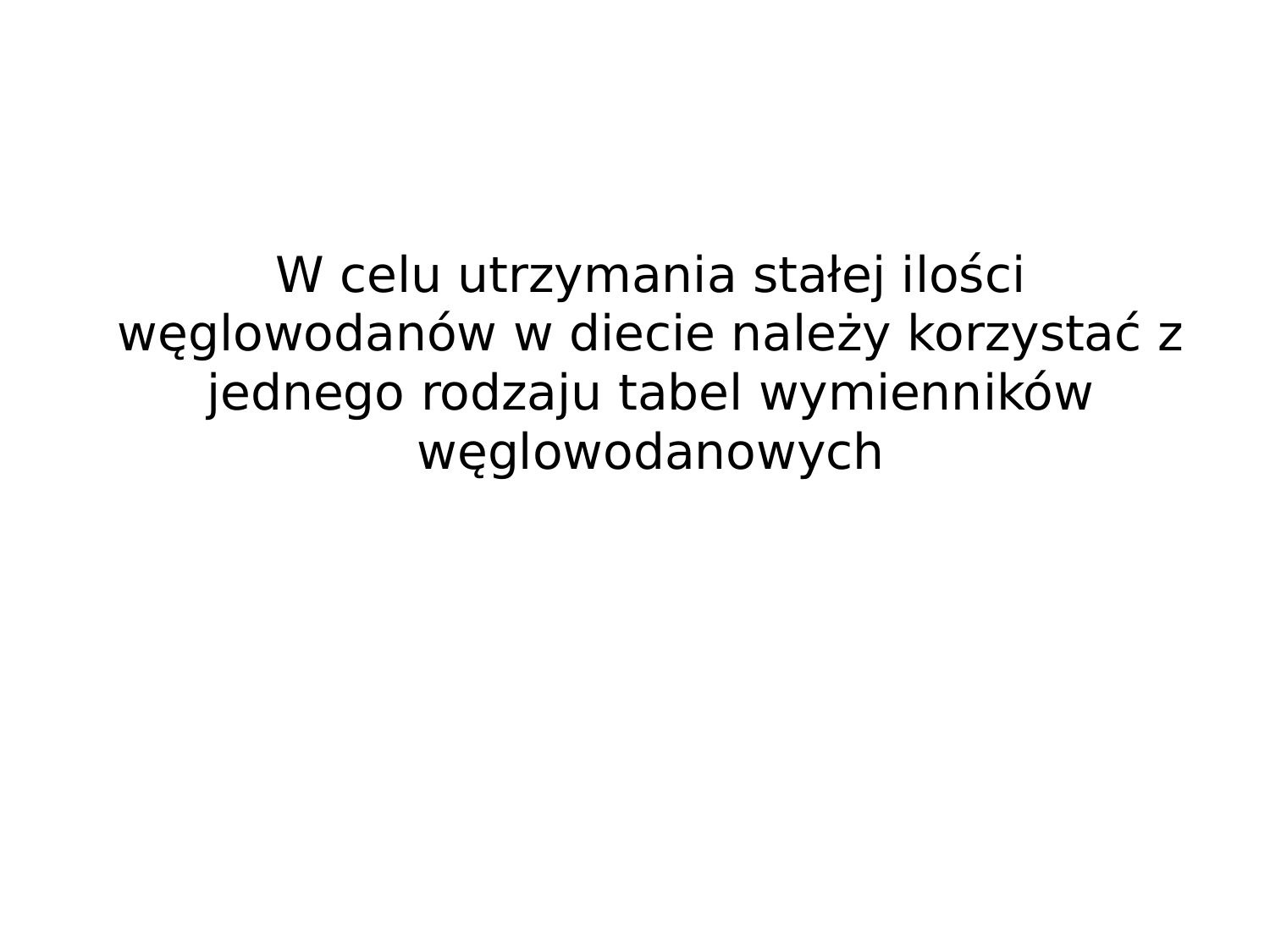

# W celu utrzymania stałej ilości węglowodanów w diecie należy korzystać z jednego rodzaju tabel wymienników węglowodanowych